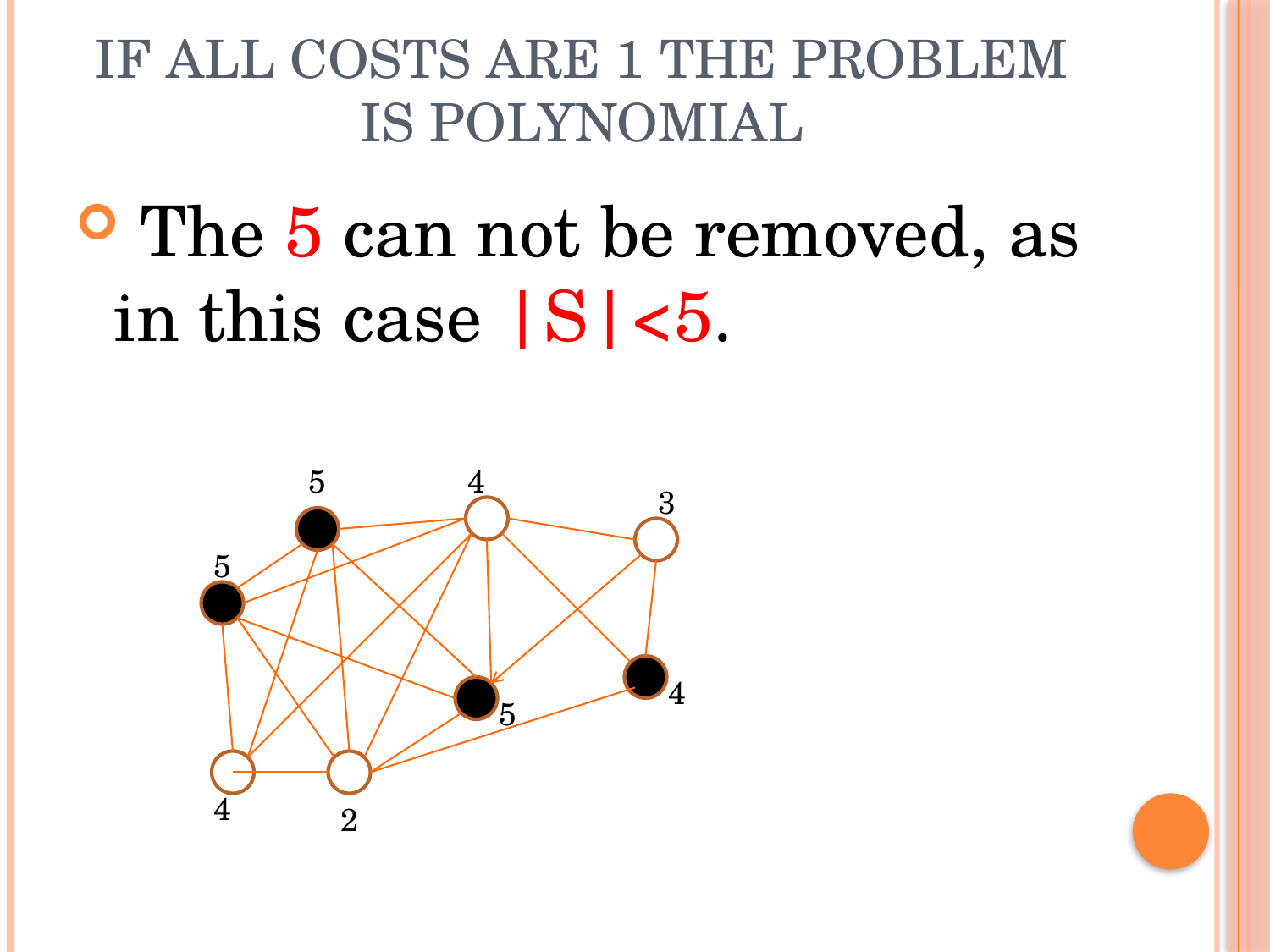

# If all costs are 1 the problem is polynomial
 The 5 can not be removed, as in this case |S|<5.
5
4
3

5

4

5

4
2